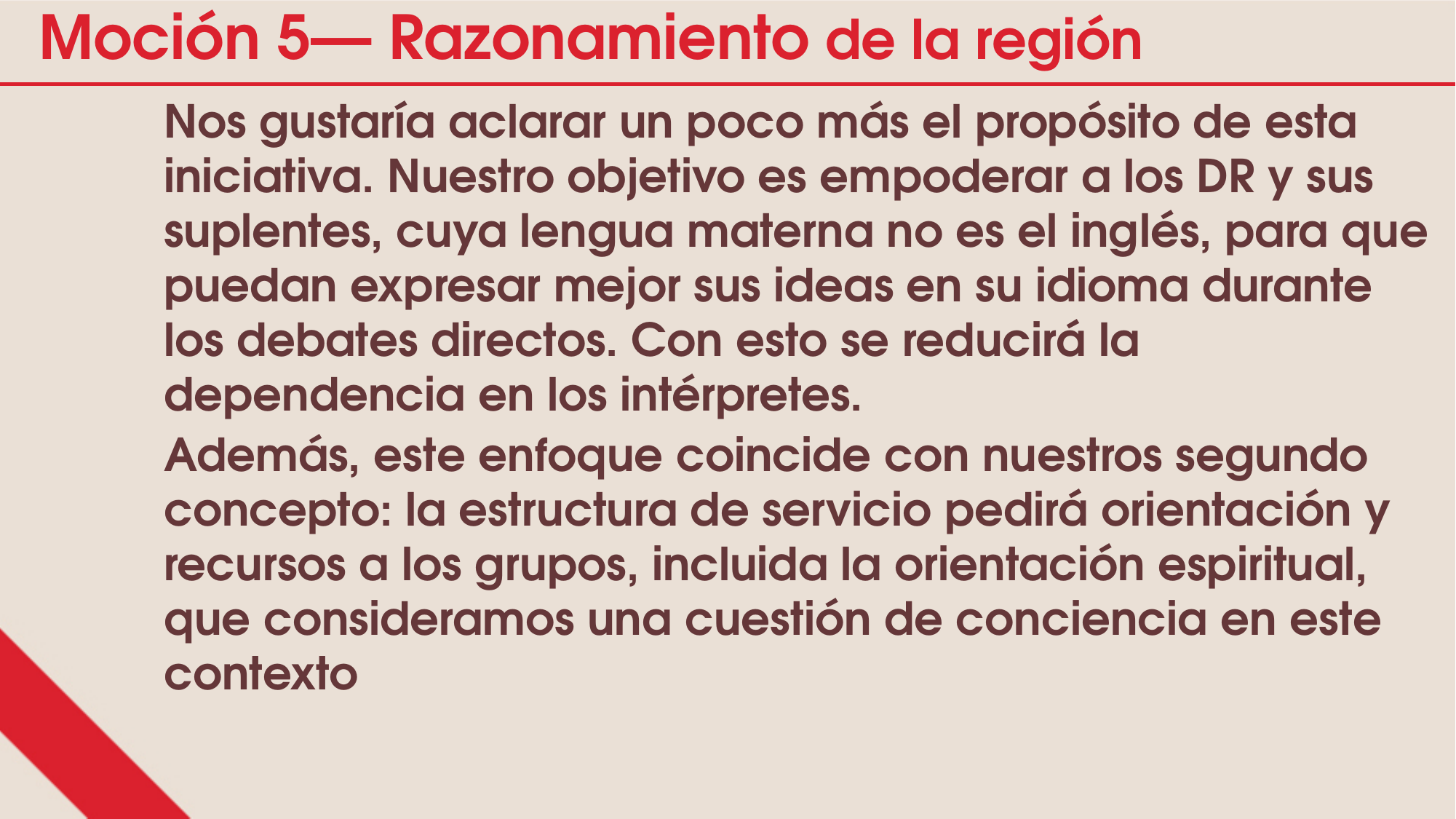

Moción 5— Razonamiento de la región
Nos gustaría aclarar un poco más el propósito de esta iniciativa. Nuestro objetivo es empoderar a los DR y sus suplentes, cuya lengua materna no es el inglés, para que puedan expresar mejor sus ideas en su idioma durante los debates directos. Con esto se reducirá la dependencia en los intérpretes.
Además, este enfoque coincide con nuestros segundo concepto: la estructura de servicio pedirá orientación y recursos a los grupos, incluida la orientación espiritual, que consideramos una cuestión de conciencia en este contexto